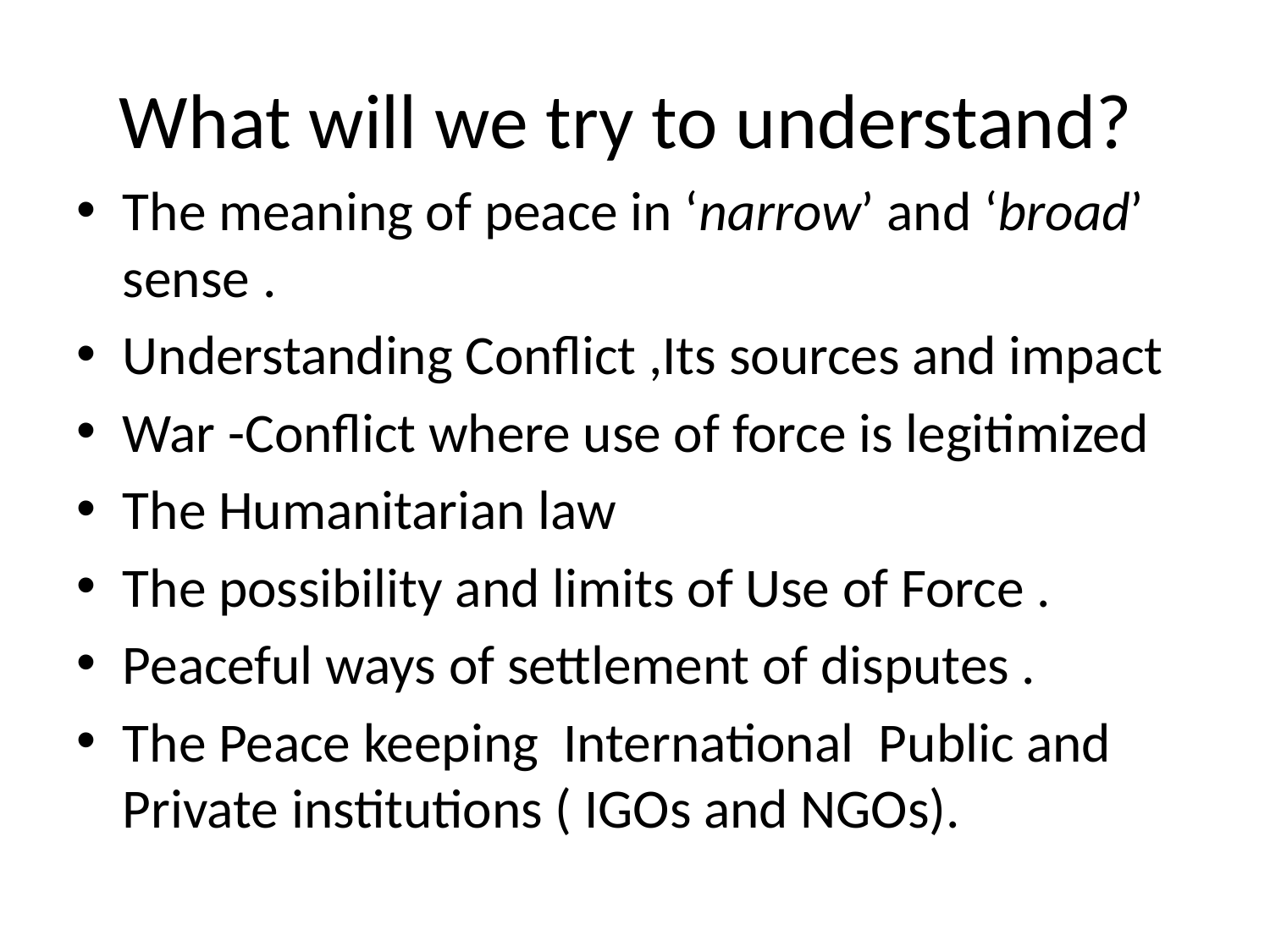

# What will we try to understand?
The meaning of peace in ‘narrow’ and ‘broad’ sense .
Understanding Conflict ,Its sources and impact
War -Conflict where use of force is legitimized
The Humanitarian law
The possibility and limits of Use of Force .
Peaceful ways of settlement of disputes .
The Peace keeping  International  Public and Private institutions ( IGOs and NGOs).